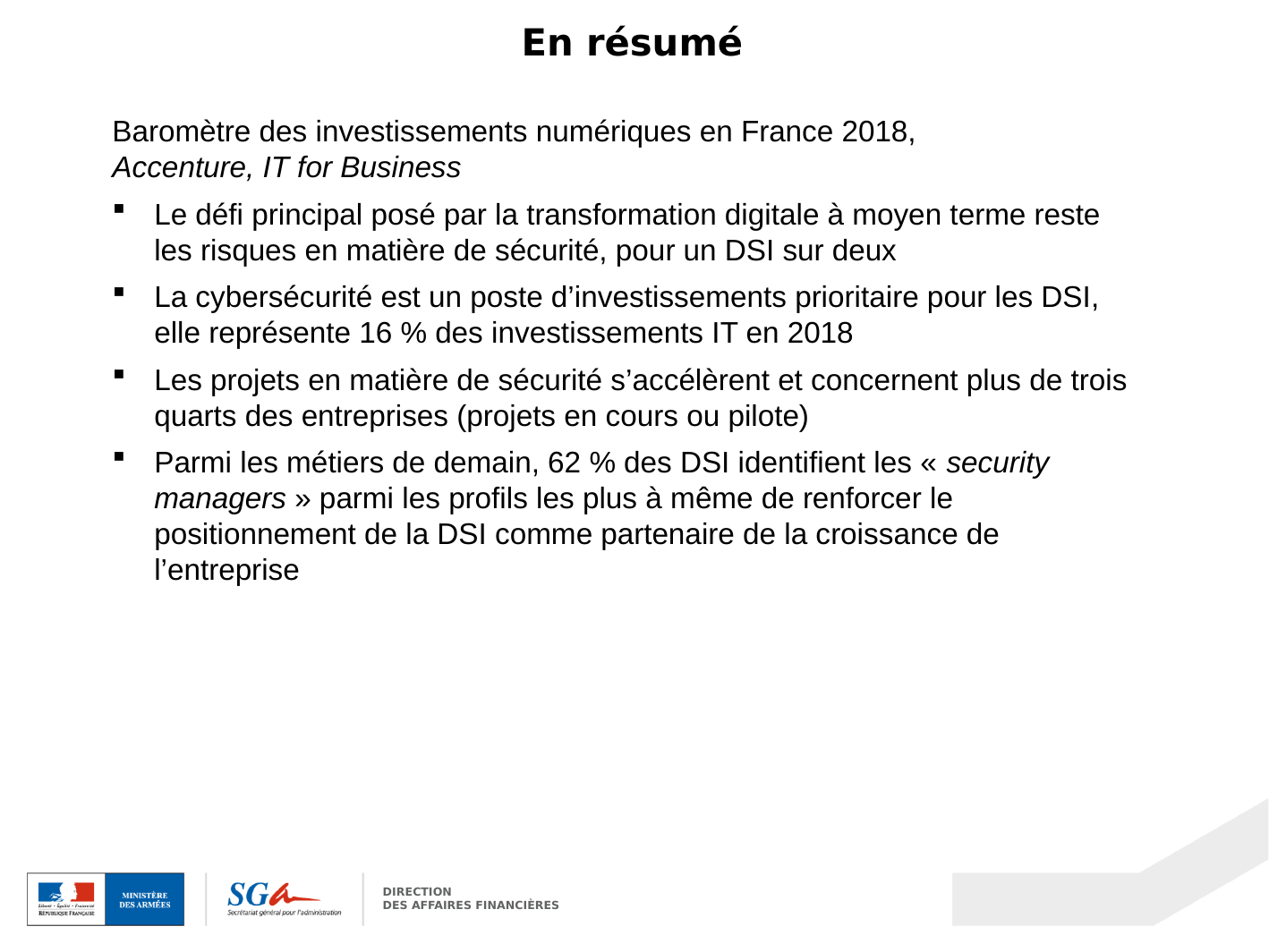

En résumé
Baromètre des investissements numériques en France 2018,
Accenture, IT for Business
Le défi principal posé par la transformation digitale à moyen terme reste les risques en matière de sécurité, pour un DSI sur deux
La cybersécurité est un poste d’investissements prioritaire pour les DSI, elle représente 16 % des investissements IT en 2018
Les projets en matière de sécurité s’accélèrent et concernent plus de trois quarts des entreprises (projets en cours ou pilote)
Parmi les métiers de demain, 62 % des DSI identifient les « security managers » parmi les profils les plus à même de renforcer le positionnement de la DSI comme partenaire de la croissance de l’entreprise